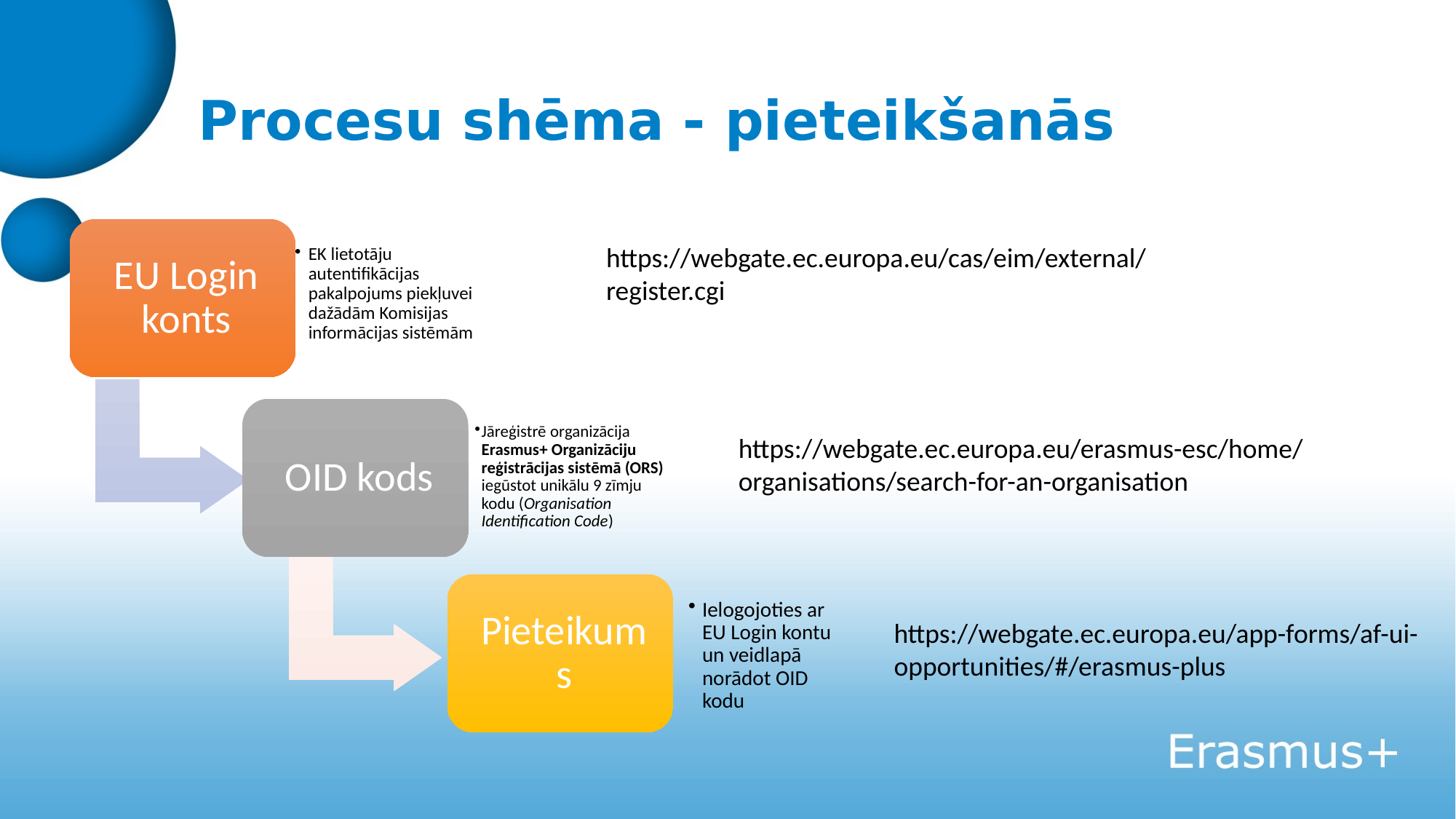

# Procesu shēma - pieteikšanās

EU Login konts
EK lietotāju autentifikācijas pakalpojums piekļuvei dažādām Komisijas informācijas sistēmām
OID kods
Jāreģistrē organizācija  Erasmus+ Organizāciju reģistrācijas sistēmā (ORS) iegūstot unikālu 9 zīmju kodu (Organisation Identification Code)
Pieteikums
Ielogojoties ar EU Login kontu un veidlapā norādot OID kodu
https://webgate.ec.europa.eu/cas/eim/external/register.cgi
https://webgate.ec.europa.eu/erasmus-esc/home/organisations/search-for-an-organisation
https://webgate.ec.europa.eu/app-forms/af-ui-opportunities/#/erasmus-plus